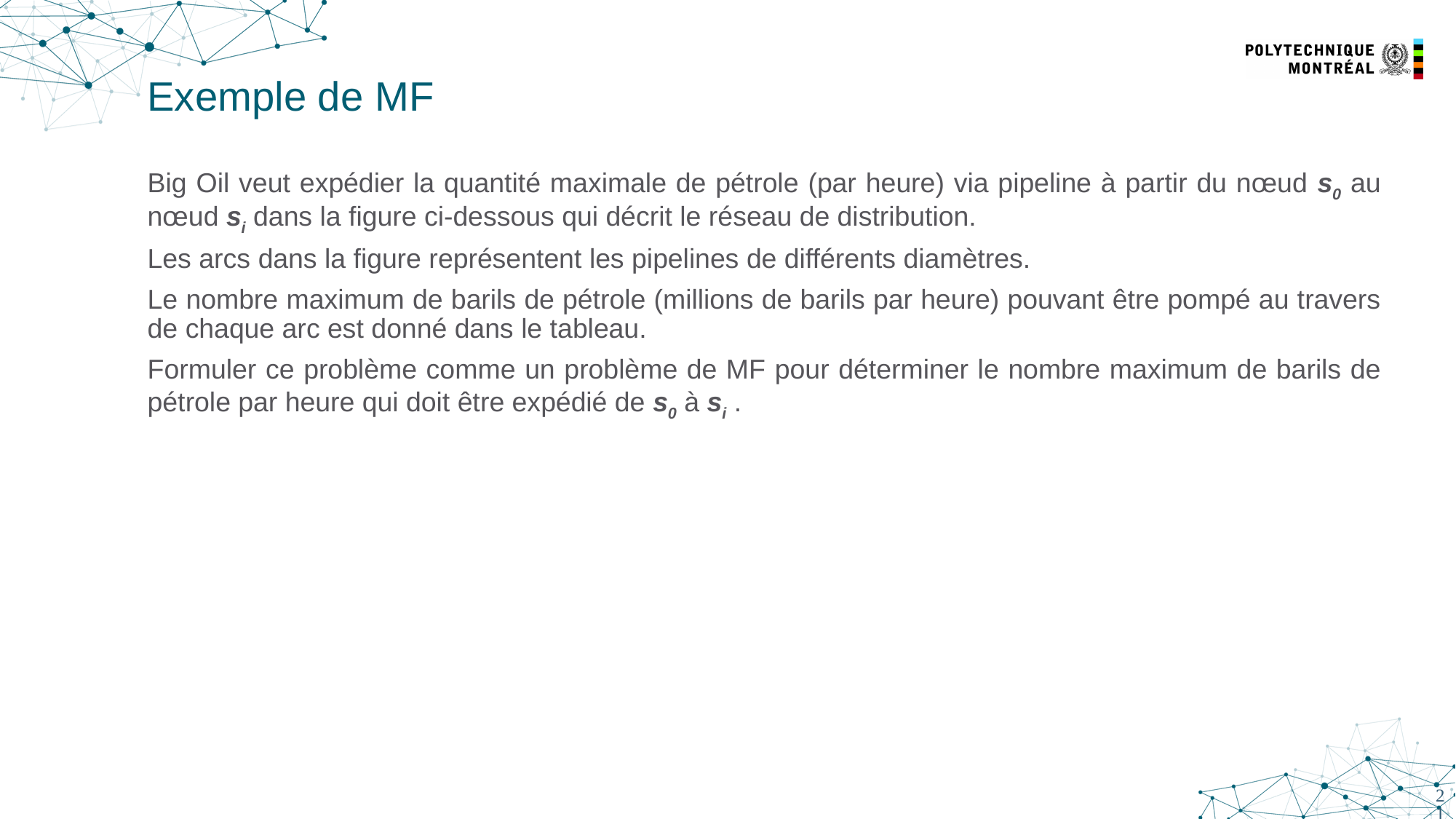

# Exemple de MF
Big Oil veut expédier la quantité maximale de pétrole (par heure) via pipeline à partir du nœud s0 au nœud si dans la figure ci-dessous qui décrit le réseau de distribution.
Les arcs dans la figure représentent les pipelines de différents diamètres.
Le nombre maximum de barils de pétrole (millions de barils par heure) pouvant être pompé au travers de chaque arc est donné dans le tableau.
Formuler ce problème comme un problème de MF pour déterminer le nombre maximum de barils de pétrole par heure qui doit être expédié de s0 à si .

21